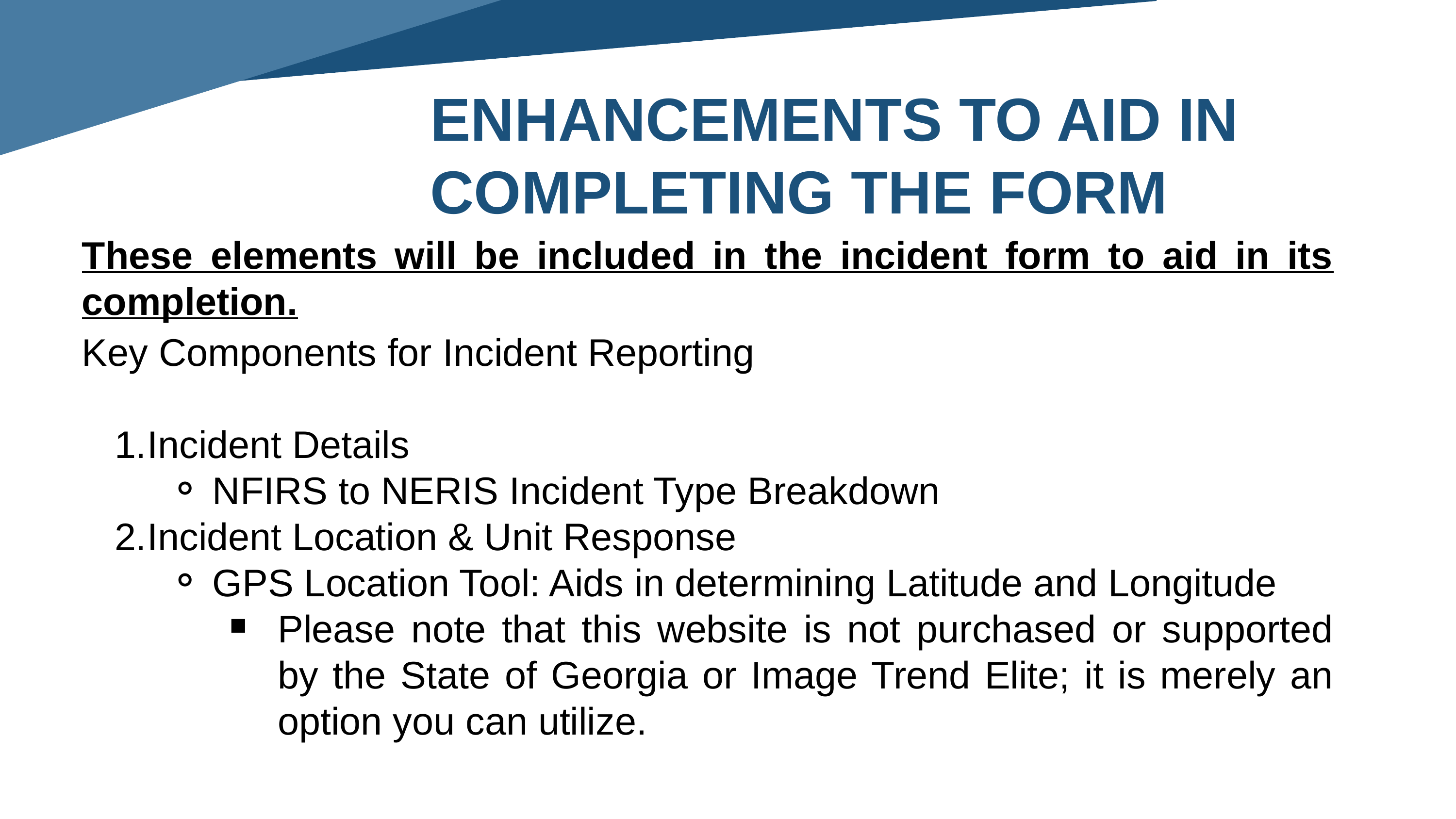

ENHANCEMENTS TO AID IN COMPLETING THE FORM
These elements will be included in the incident form to aid in its completion.
Key Components for Incident Reporting

Incident Details
NFIRS to NERIS Incident Type Breakdown
Incident Location & Unit Response
GPS Location Tool: Aids in determining Latitude and Longitude
Please note that this website is not purchased or supported by the State of Georgia or Image Trend Elite; it is merely an option you can utilize.